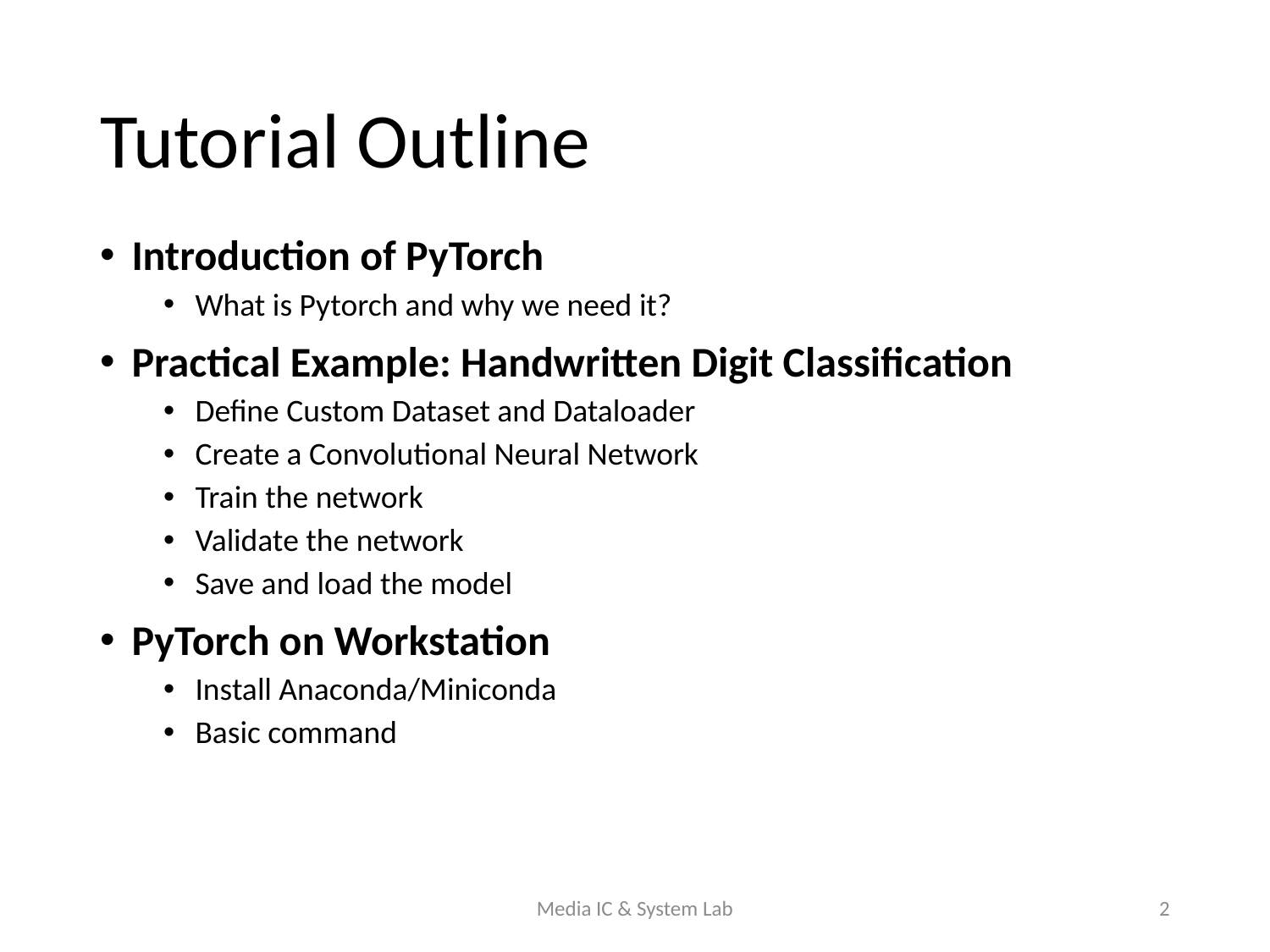

Tutorial Outline
Introduction of PyTorch
What is Pytorch and why we need it?
Practical Example: Handwritten Digit Classification
Define Custom Dataset and Dataloader
Create a Convolutional Neural Network
Train the network
Validate the network
Save and load the model
PyTorch on Workstation
Install Anaconda/Miniconda
Basic command

Media IC & System Lab
2